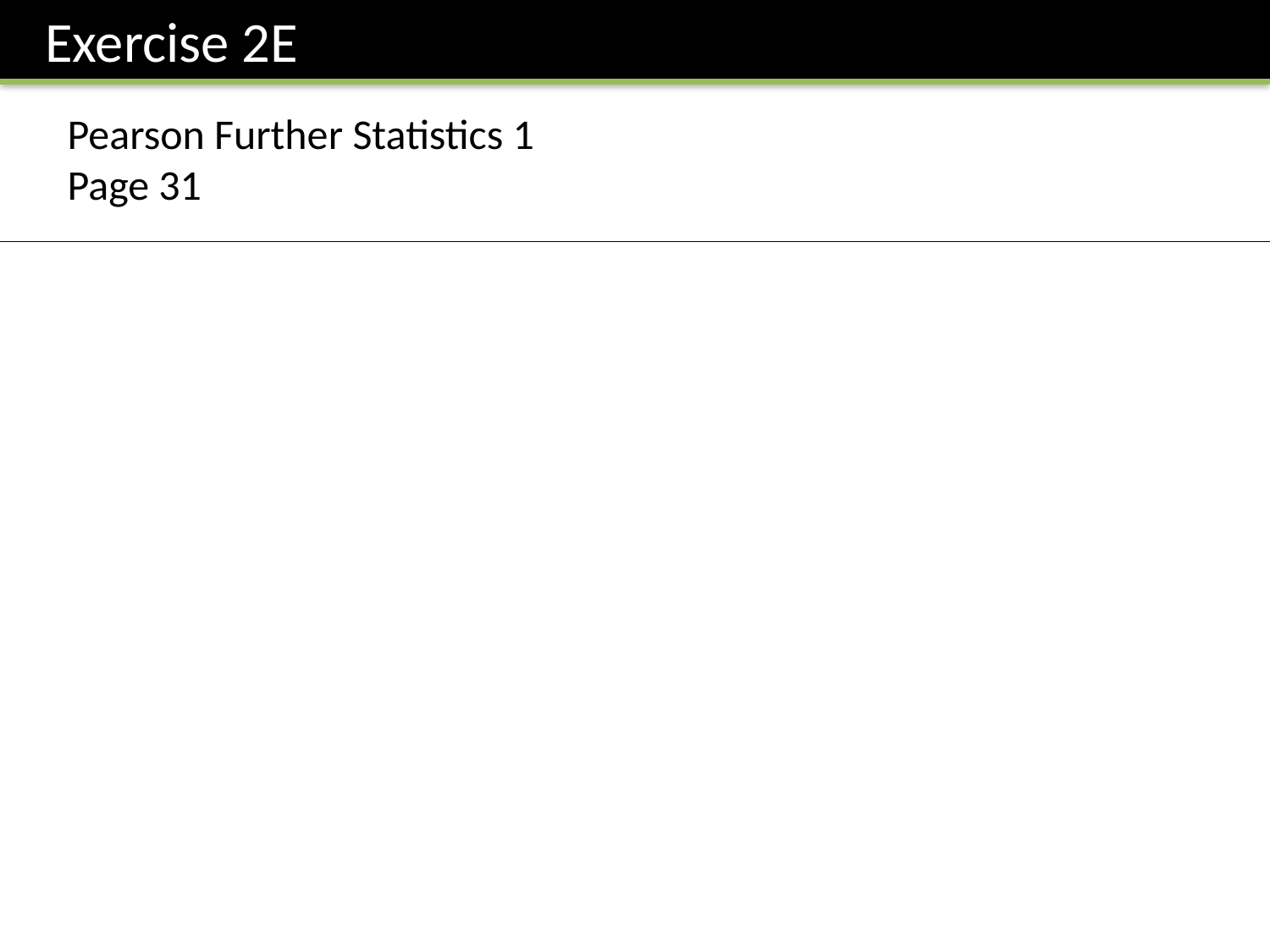

Exercise 2E
Pearson Further Statistics 1
Page 31